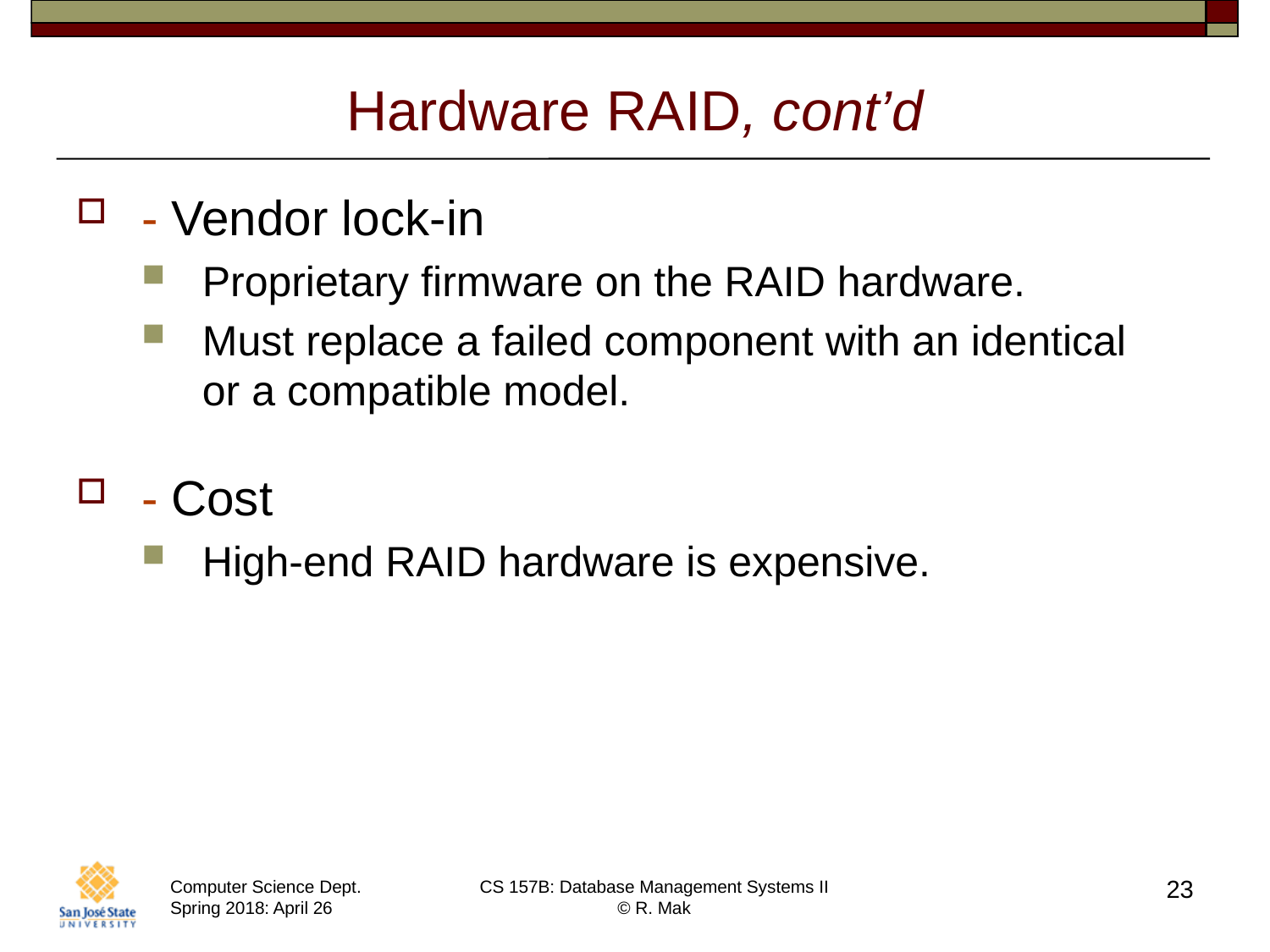

# Hardware RAID, cont’d
- Vendor lock-in
Proprietary firmware on the RAID hardware.
Must replace a failed component with an identical
or a compatible model.

- Cost
High-end RAID hardware is expensive.
23